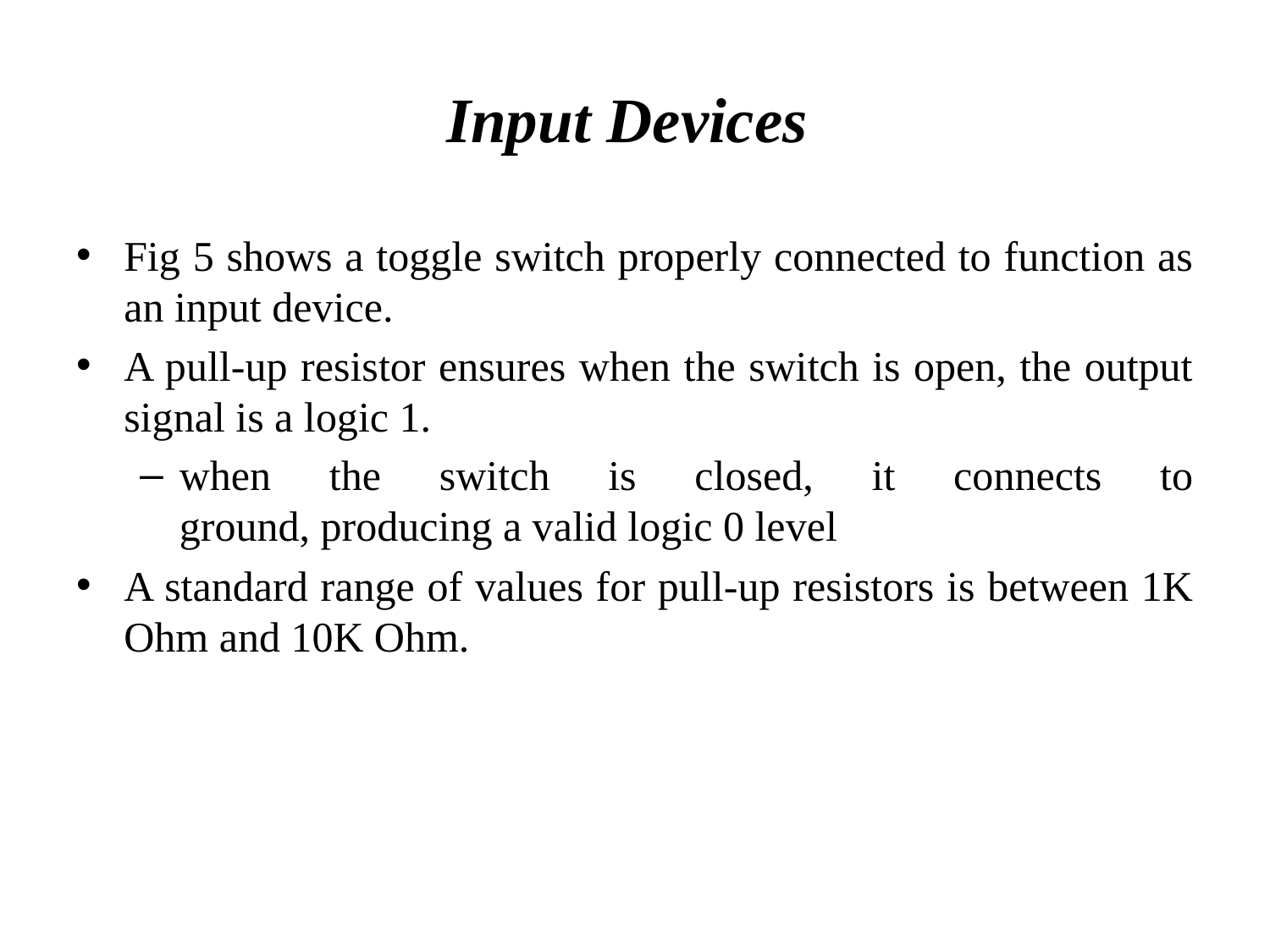

# Input Devices
Fig 5 shows a toggle switch properly connected to function as an input device.
A pull-up resistor ensures when the switch is open, the output signal is a logic 1.
when the switch is closed, it connects to
ground, producing a valid logic 0 level
A standard range of values for pull-up resistors is between 1K Ohm and 10K Ohm.